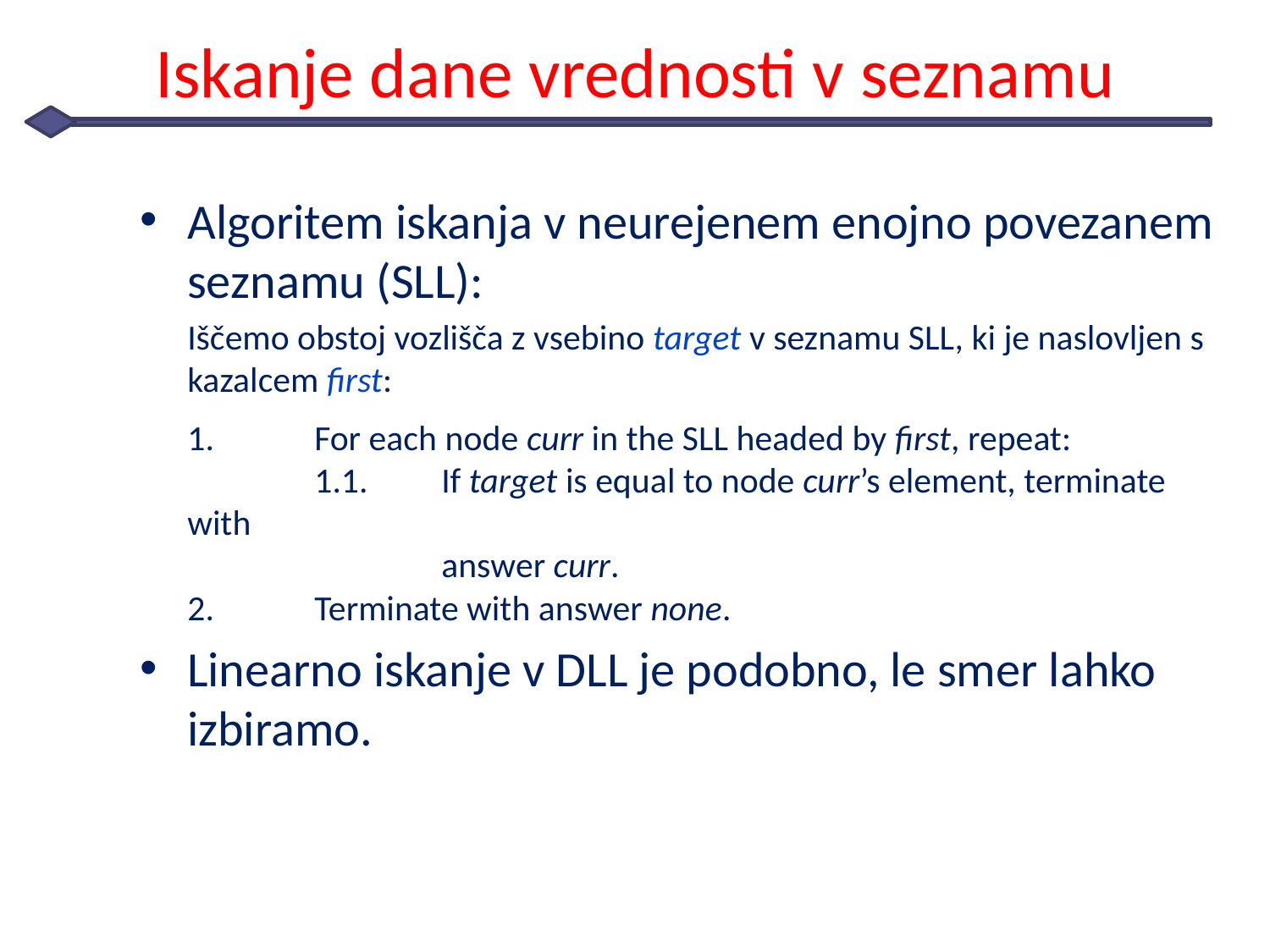

# Iskanje dane vrednosti v seznamu
Algoritem iskanja v neurejenem enojno povezanem seznamu (SLL):
	Iščemo obstoj vozlišča z vsebino target v seznamu SLL, ki je naslovljen s kazalcem first:
	1.	For each node curr in the SLL headed by first, repeat:
	1.1.	If target is equal to node curr’s element, terminate with
		answer curr.
2.	Terminate with answer none.
Linearno iskanje v DLL je podobno, le smer lahko izbiramo.